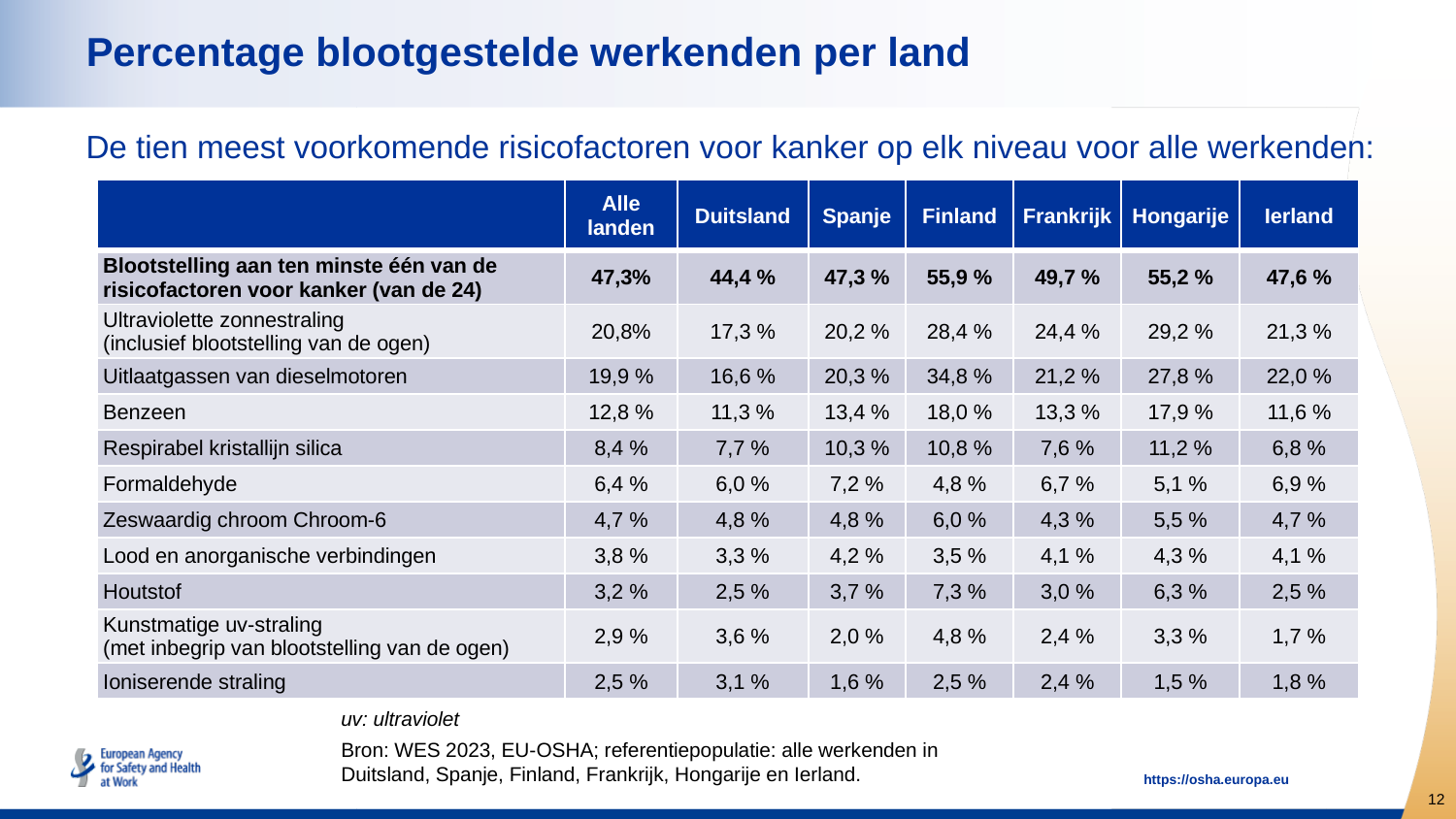

# Percentage blootgestelde werkenden per land
De tien meest voorkomende risicofactoren voor kanker op elk niveau voor alle werkenden:
|  | Alle landen | Duitsland | Spanje | Finland | Frankrijk | Hongarije | Ierland |
| --- | --- | --- | --- | --- | --- | --- | --- |
| Blootstelling aan ten minste één van de risicofactoren voor kanker (van de 24) | 47,3% | 44,4 % | 47,3 % | 55,9 % | 49,7 % | 55,2 % | 47,6 % |
| Ultraviolette zonnestraling (inclusief blootstelling van de ogen) | 20,8% | 17,3 % | 20,2 % | 28,4 % | 24,4 % | 29,2 % | 21,3 % |
| Uitlaatgassen van dieselmotoren | 19,9 % | 16,6 % | 20,3 % | 34,8 % | 21,2 % | 27,8 % | 22,0 % |
| Benzeen | 12,8 % | 11,3 % | 13,4 % | 18,0 % | 13,3 % | 17,9 % | 11,6 % |
| Respirabel kristallijn silica | 8,4 % | 7,7 % | 10,3 % | 10,8 % | 7,6 % | 11,2 % | 6,8 % |
| Formaldehyde | 6,4 % | 6,0 % | 7,2 % | 4,8 % | 6,7 % | 5,1 % | 6,9 % |
| Zeswaardig chroom Chroom-6 | 4,7 % | 4,8 % | 4,8 % | 6,0 % | 4,3 % | 5,5 % | 4,7 % |
| Lood en anorganische verbindingen | 3,8 % | 3,3 % | 4,2 % | 3,5 % | 4,1 % | 4,3 % | 4,1 % |
| Houtstof | 3,2 % | 2,5 % | 3,7 % | 7,3 % | 3,0 % | 6,3 % | 2,5 % |
| Kunstmatige uv-straling (met inbegrip van blootstelling van de ogen) | 2,9 % | 3,6 % | 2,0 % | 4,8 % | 2,4 % | 3,3 % | 1,7 % |
| Ioniserende straling | 2,5 % | 3,1 % | 1,6 % | 2,5 % | 2,4 % | 1,5 % | 1,8 % |
uv: ultraviolet
Bron: WES 2023, EU-OSHA; referentiepopulatie: alle werkenden in
Duitsland, Spanje, Finland, Frankrijk, Hongarije en Ierland.